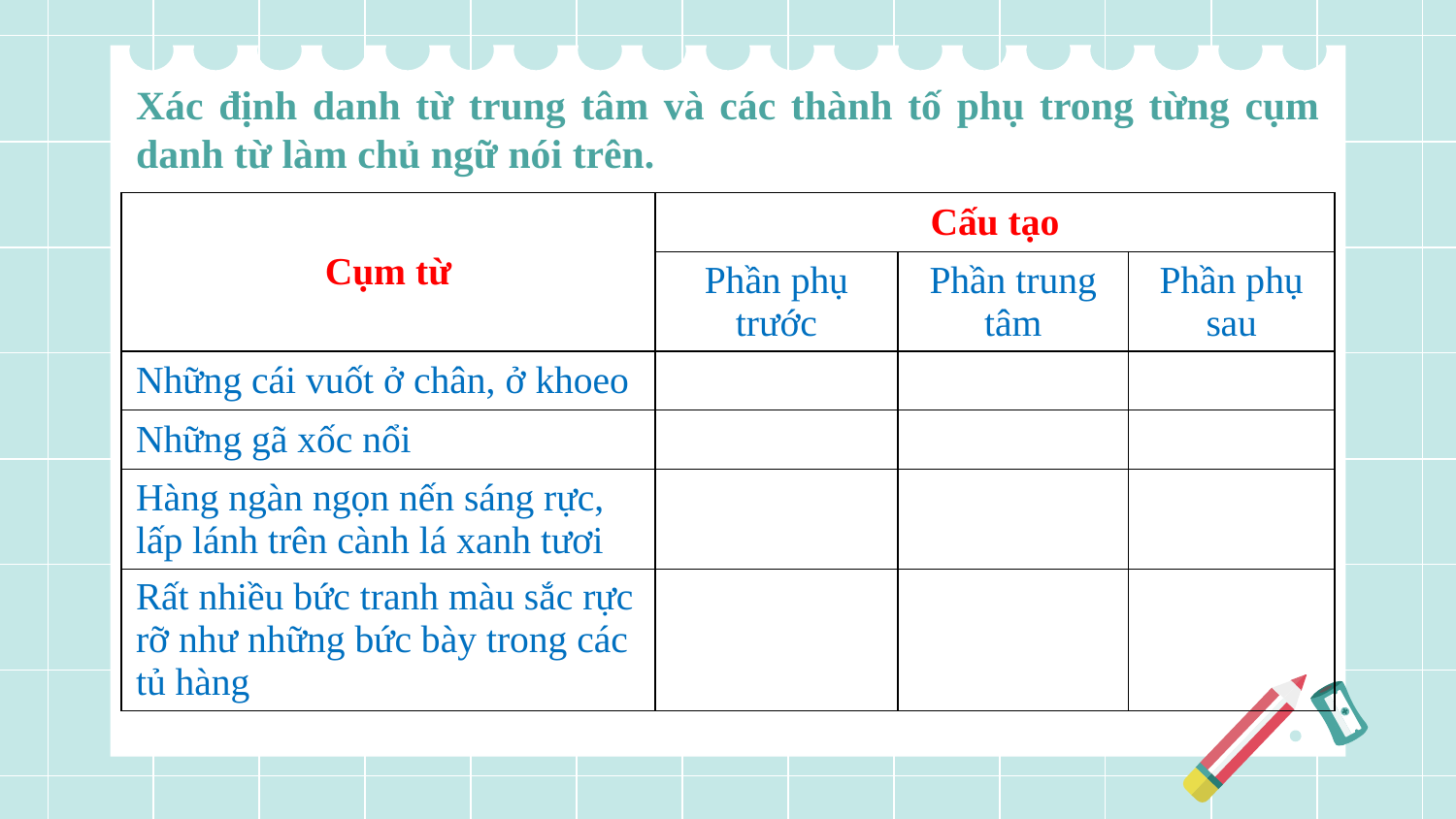

# Xác định danh từ trung tâm và các thành tố phụ trong từng cụm danh từ làm chủ ngữ nói trên.
| Cụm từ | Cấu tạo |  |  |
| --- | --- | --- | --- |
|  | Phần phụ trước | Phần trung tâm | Phần phụ sau |
| Những cái vuốt ở chân, ở khoeo |  |  |  |
| Những gã xốc nổi |  |  |  |
| Hàng ngàn ngọn nến sáng rực, lấp lánh trên cành lá xanh tươi |  |  |  |
| Rất nhiều bức tranh màu sắc rực rỡ như những bức bày trong các tủ hàng |  |  |  |